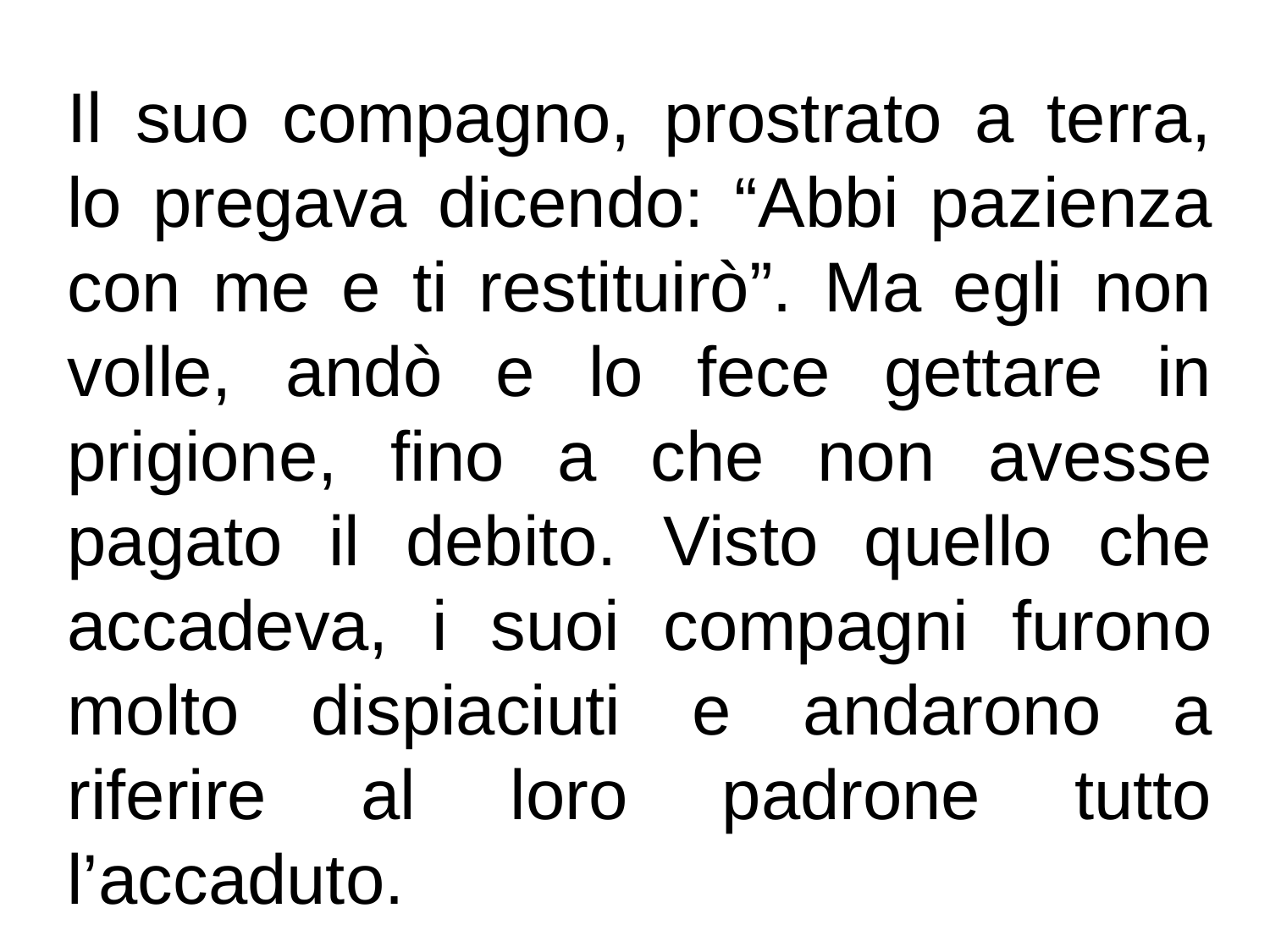

Il suo compagno, prostrato a terra, lo pregava dicendo: “Abbi pazienza con me e ti restituirò”. Ma egli non volle, andò e lo fece gettare in prigione, fino a che non avesse pagato il debito. Visto quello che accadeva, i suoi compagni furono molto dispiaciuti e andarono a riferire al loro padrone tutto l’accaduto.